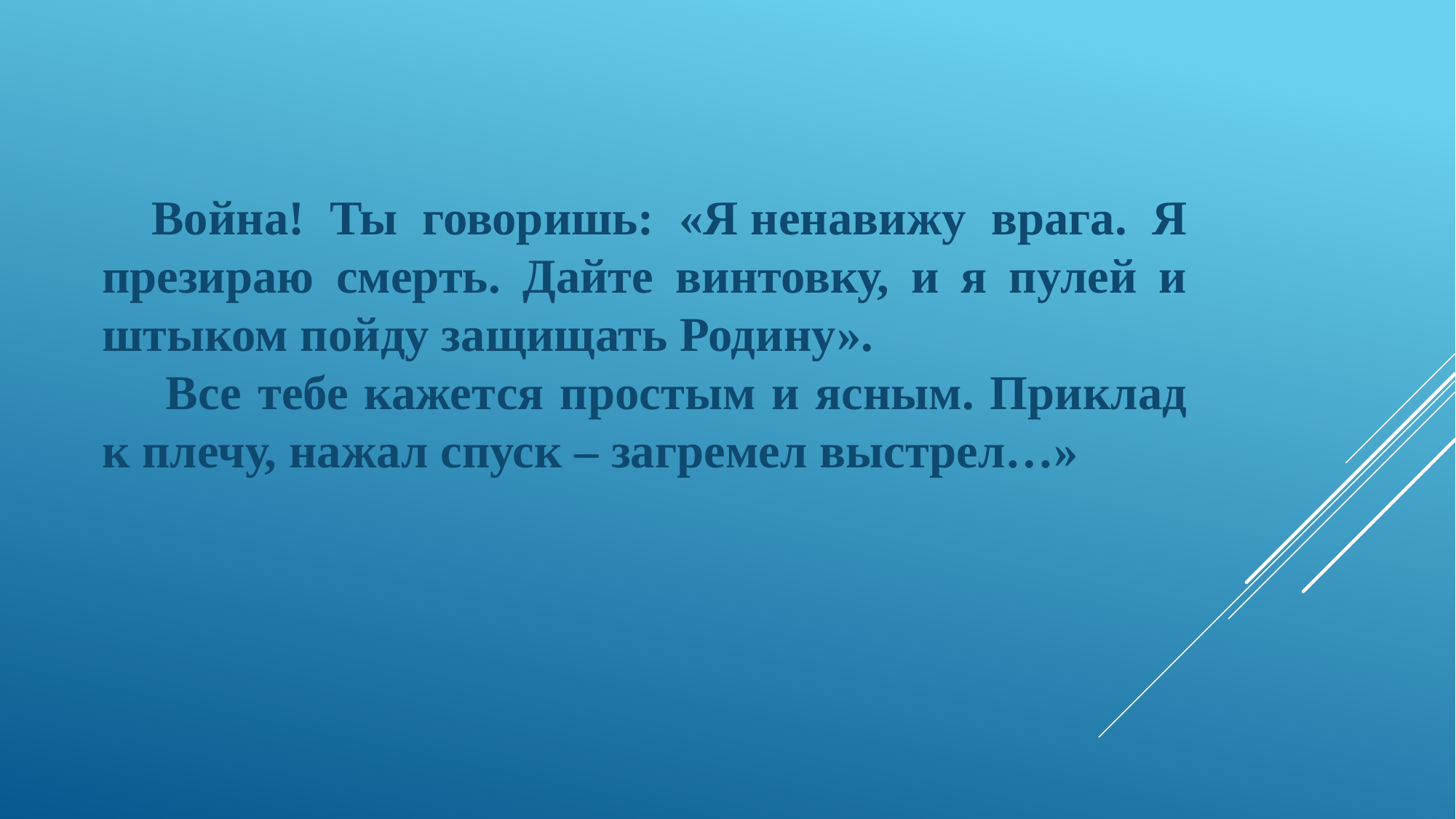

Война! Ты говоришь: «Я ненавижу врага. Я презираю смерть. Дайте винтовку, и я пулей и штыком пойду защищать Родину».
    Все тебе кажется простым и ясным. Приклад к плечу, нажал спуск – загремел выстрел…»